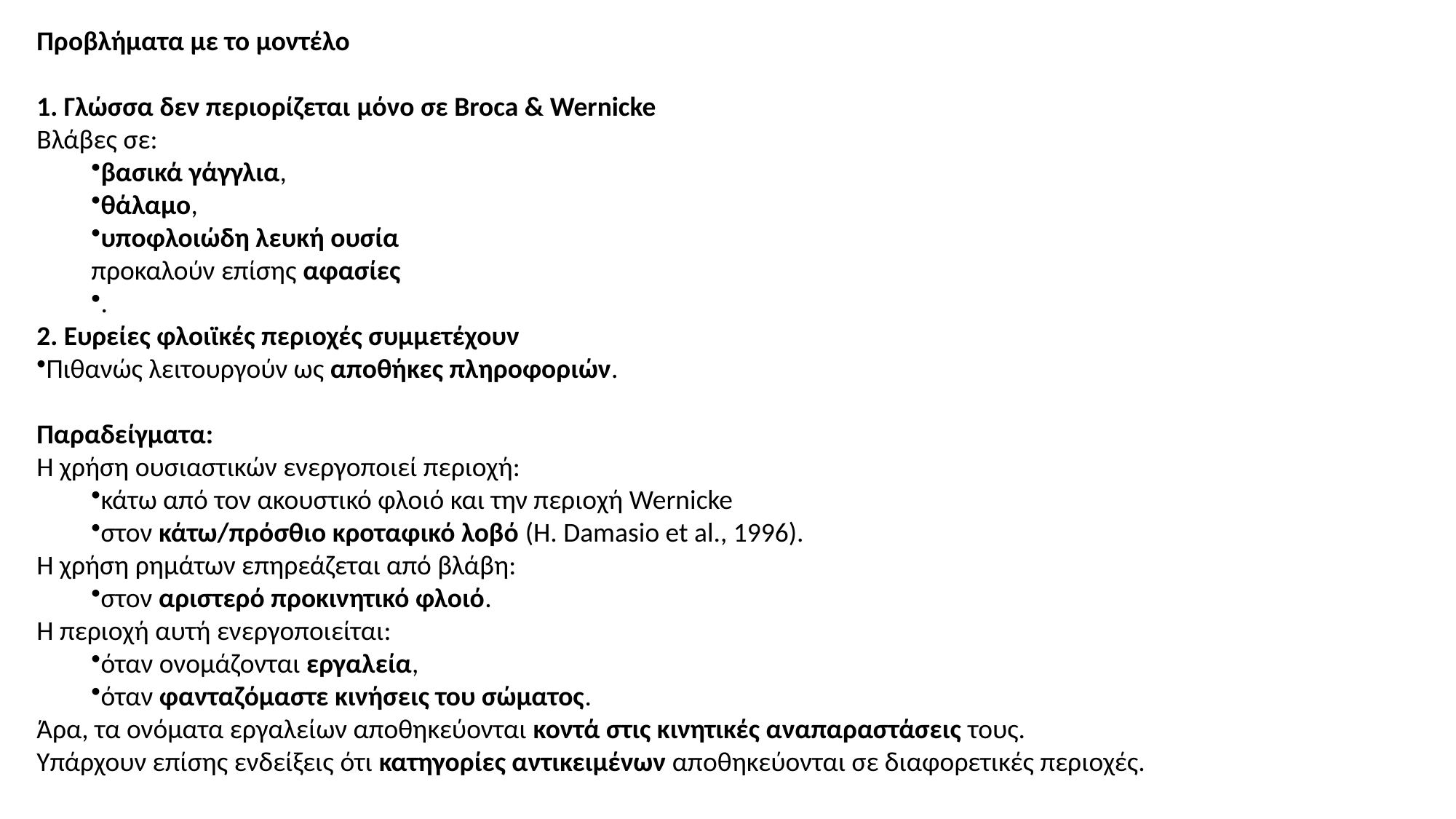

Προβλήματα με το μοντέλο

1. Γλώσσα δεν περιορίζεται μόνο σε Broca & Wernicke
Βλάβες σε:
βασικά γάγγλια,
θάλαμο,
υποφλοιώδη λευκή ουσία
προκαλούν επίσης αφασίες
.
2. Ευρείες φλοιϊκές περιοχές συμμετέχουν
Πιθανώς λειτουργούν ως αποθήκες πληροφοριών.

Παραδείγματα:
Η χρήση ουσιαστικών ενεργοποιεί περιοχή:
κάτω από τον ακουστικό φλοιό και την περιοχή Wernicke
στον κάτω/πρόσθιο κροταφικό λοβό (H. Damasio et al., 1996).
Η χρήση ρημάτων επηρεάζεται από βλάβη:
στον αριστερό προκινητικό φλοιό.
Η περιοχή αυτή ενεργοποιείται:
όταν ονομάζονται εργαλεία,
όταν φανταζόμαστε κινήσεις του σώματος.
Άρα, τα ονόματα εργαλείων αποθηκεύονται κοντά στις κινητικές αναπαραστάσεις τους.
Υπάρχουν επίσης ενδείξεις ότι κατηγορίες αντικειμένων αποθηκεύονται σε διαφορετικές περιοχές.